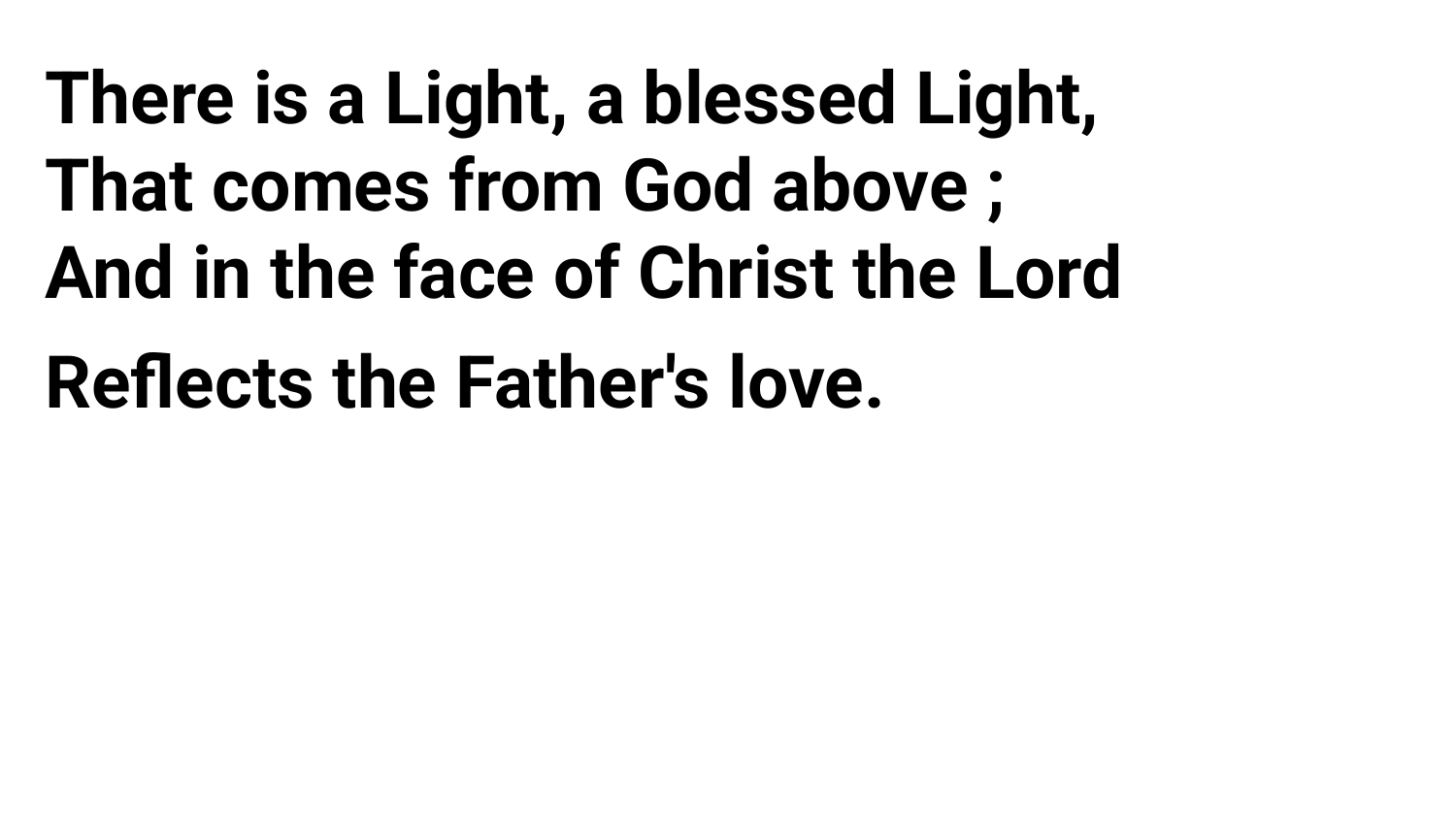

There is a Light, a blessed Light,
That comes from God above ;
And in the face of Christ the Lord
Reflects the Father's love.